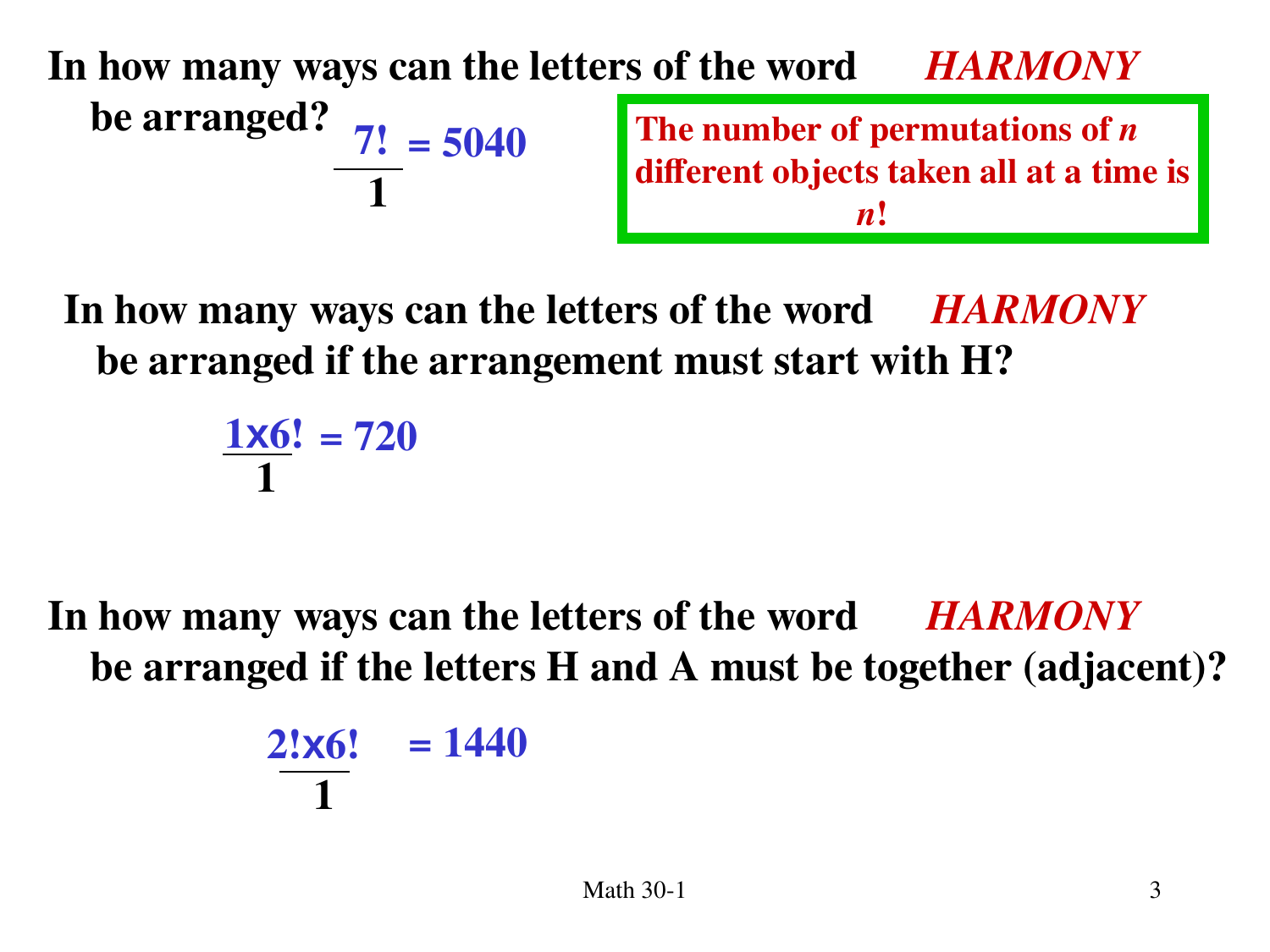

In how many ways can the letters of the word 	HARMONY
     be arranged?
The number of permutations of n
different objects taken all at a time is
                         n!
7!
= 5040
1
  In how many ways can the letters of the word 	HARMONY
     be arranged if the arrangement must start with H?
1x6!
= 720
1
 In how many ways can the letters of the word 	HARMONY
     be arranged if the letters H and A must be together (adjacent)?
= 1440
2!x6!
1
Math 30-1
3